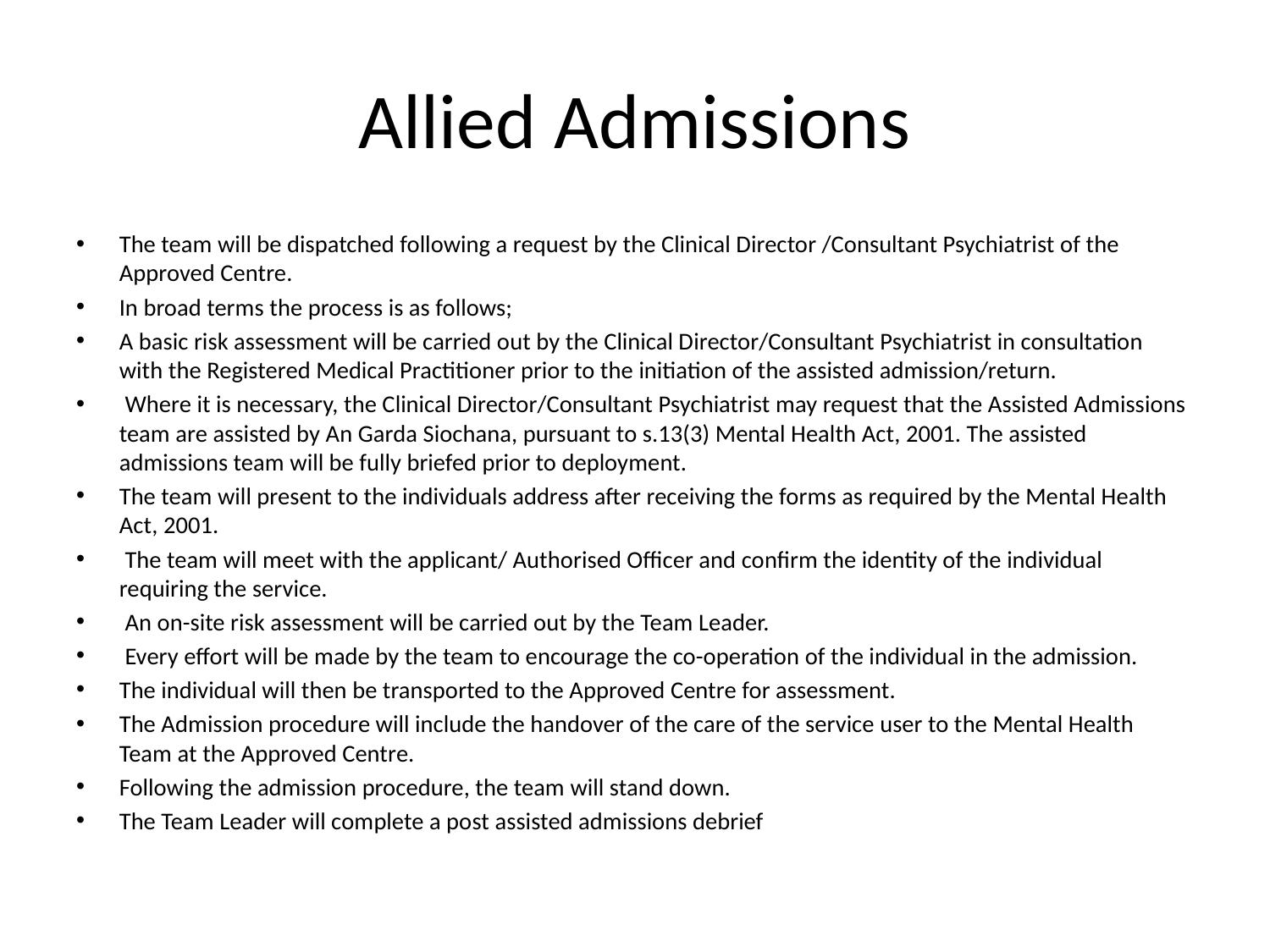

# Allied Admissions
The team will be dispatched following a request by the Clinical Director /Consultant Psychiatrist of the Approved Centre.
In broad terms the process is as follows;
A basic risk assessment will be carried out by the Clinical Director/Consultant Psychiatrist in consultation with the Registered Medical Practitioner prior to the initiation of the assisted admission/return.
 Where it is necessary, the Clinical Director/Consultant Psychiatrist may request that the Assisted Admissions team are assisted by An Garda Siochana, pursuant to s.13(3) Mental Health Act, 2001. The assisted admissions team will be fully briefed prior to deployment.
The team will present to the individuals address after receiving the forms as required by the Mental Health Act, 2001.
 The team will meet with the applicant/ Authorised Officer and confirm the identity of the individual requiring the service.
 An on-site risk assessment will be carried out by the Team Leader.
 Every effort will be made by the team to encourage the co-operation of the individual in the admission.
The individual will then be transported to the Approved Centre for assessment.
The Admission procedure will include the handover of the care of the service user to the Mental Health Team at the Approved Centre.
Following the admission procedure, the team will stand down.
The Team Leader will complete a post assisted admissions debrief